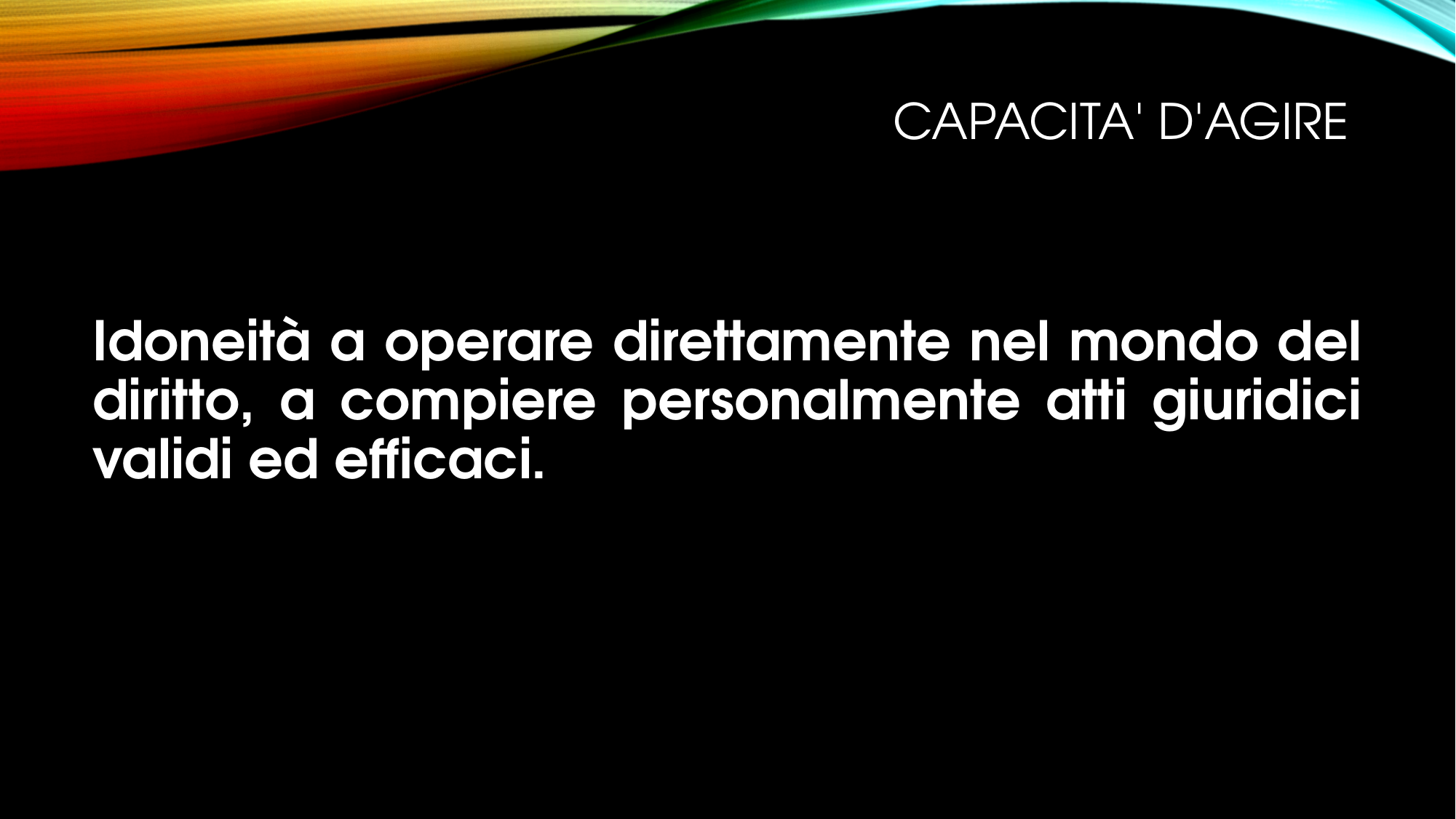

# CAPACITA' D'AGIRE

Idoneità a operare direttamente nel mondo del diritto, a compiere personalmente atti giuridici validi ed efficaci.